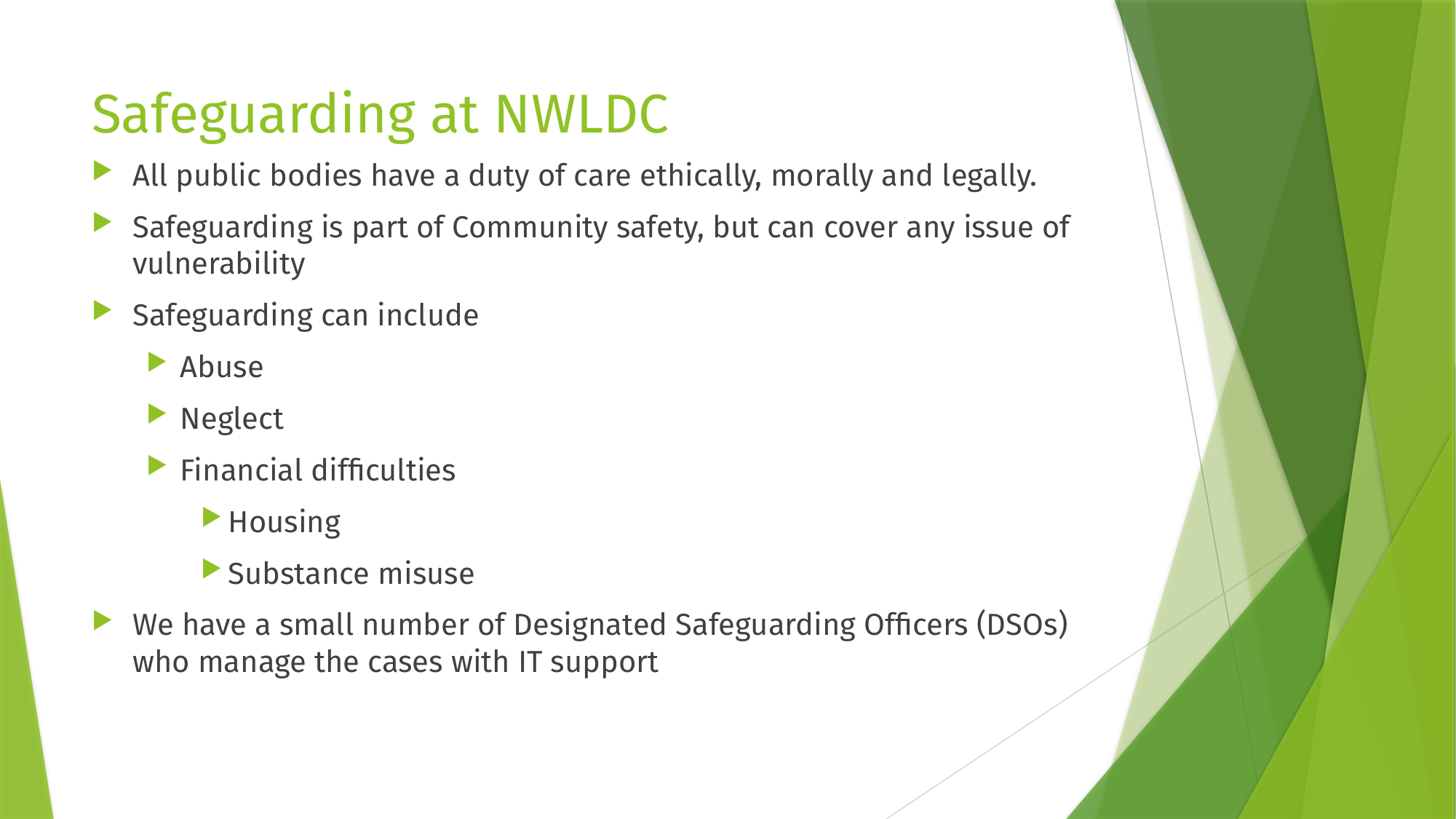

# Safeguarding at NWLDC
All public bodies have a duty of care ethically, morally and legally.
Safeguarding is part of Community safety, but can cover any issue of vulnerability
Safeguarding can include
Abuse
Neglect
Financial difficulties
Housing
Substance misuse
We have a small number of Designated Safeguarding Officers (DSOs) who manage the cases with IT support